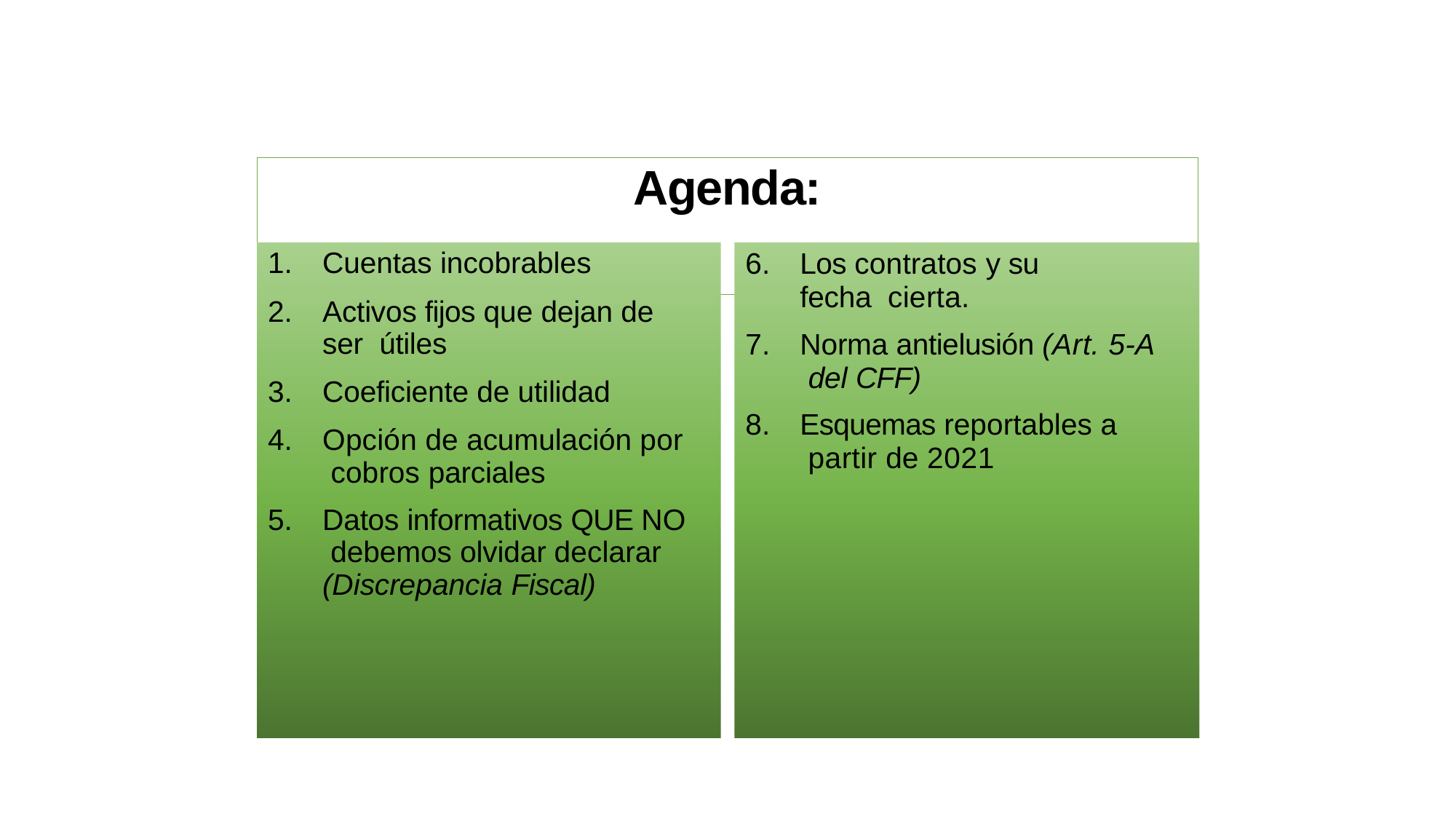

# Agenda:
Cuentas incobrables
Activos fijos que dejan de ser  útiles
Coeficiente de utilidad
Opción de acumulación por  cobros parciales
Datos informativos QUE NO  debemos olvidar declarar  (Discrepancia Fiscal)
Los contratos y su fecha  cierta.
Norma antielusión (Art. 5-A  del CFF)
Esquemas reportables a  partir de 2021